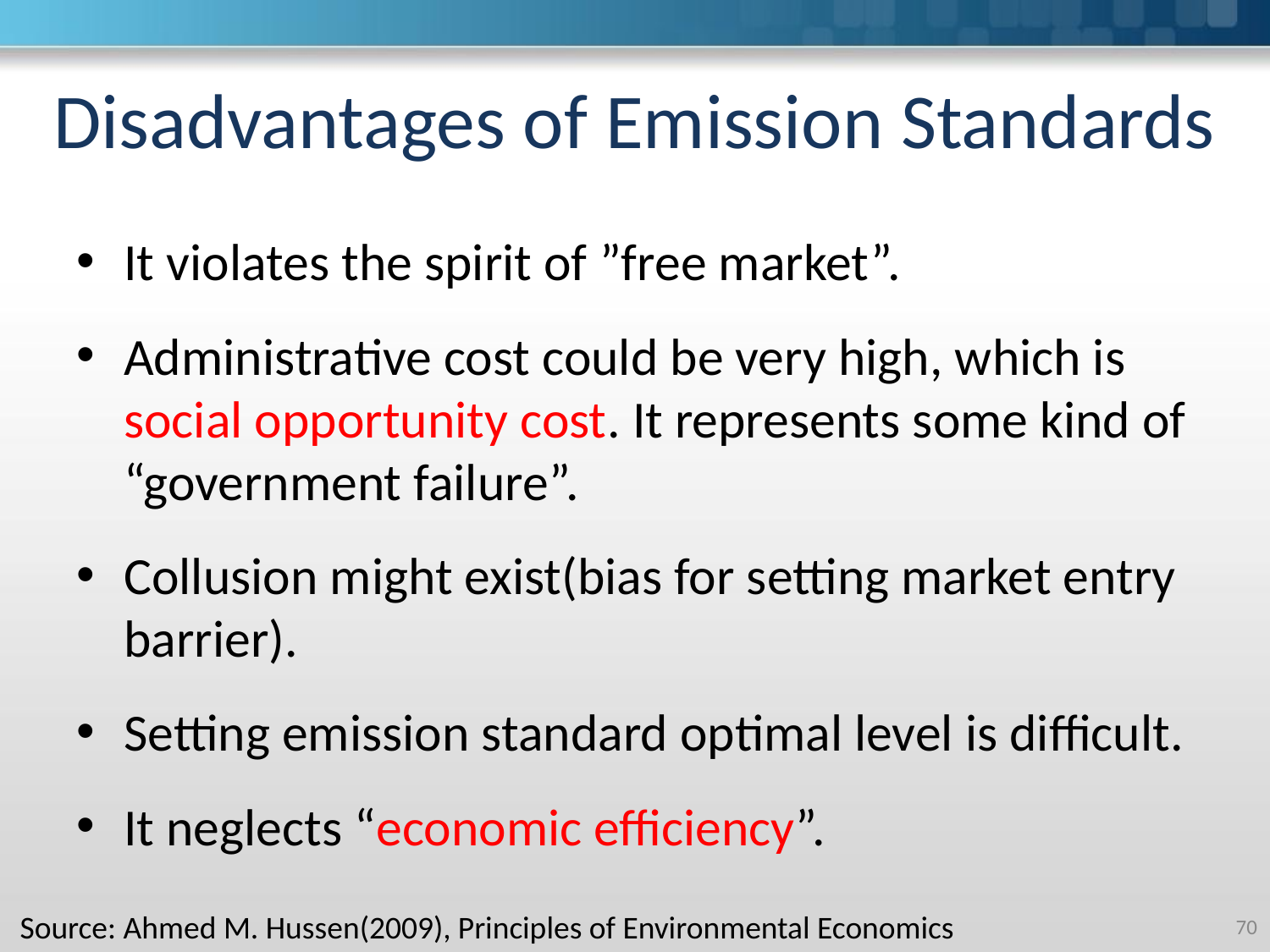

# Disadvantages of Emission Standards
It violates the spirit of ”free market”.
Administrative cost could be very high, which is social opportunity cost. It represents some kind of “government failure”.
Collusion might exist(bias for setting market entry barrier).
Setting emission standard optimal level is difficult.
It neglects “economic efficiency”.
Source: Ahmed M. Hussen(2009), Principles of Environmental Economics
70